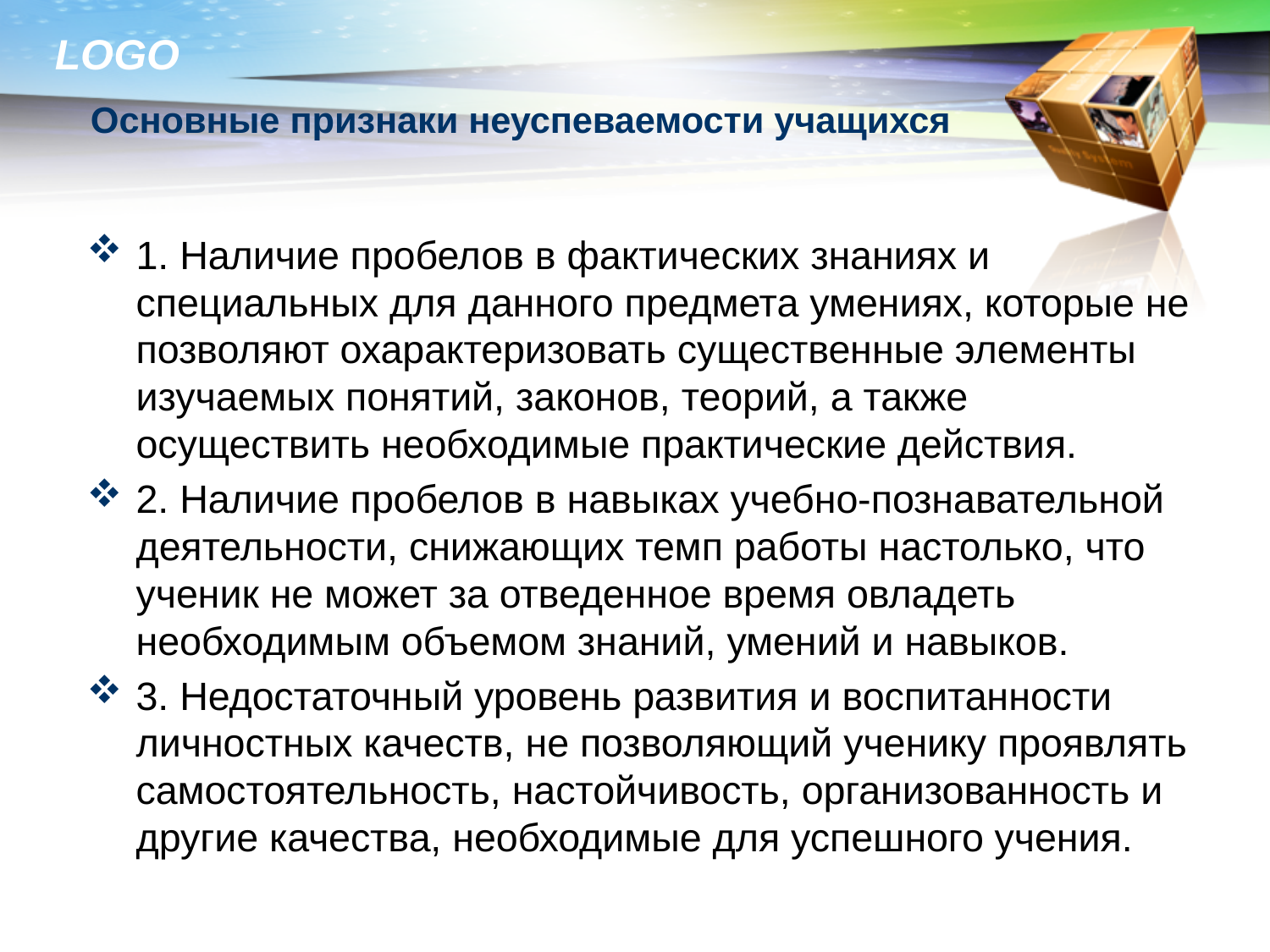

# Основные признаки неуспеваемости учащихся
1. Наличие пробелов в фактических знаниях и специальных для данного предмета умениях, которые не позволяют охарактеризовать существенные элементы изучаемых понятий, законов, теорий, а также осуществить необходимые практические действия.
2. Наличие пробелов в навыках учебно-познавательной деятельности, снижающих темп работы настолько, что ученик не может за отведенное время овладеть необходимым объемом знаний, умений и навыков.
3. Недостаточный уровень развития и воспитанности личностных качеств, не позволяющий ученику проявлять самостоятельность, настойчивость, организованность и другие качества, необходимые для успешного учения.